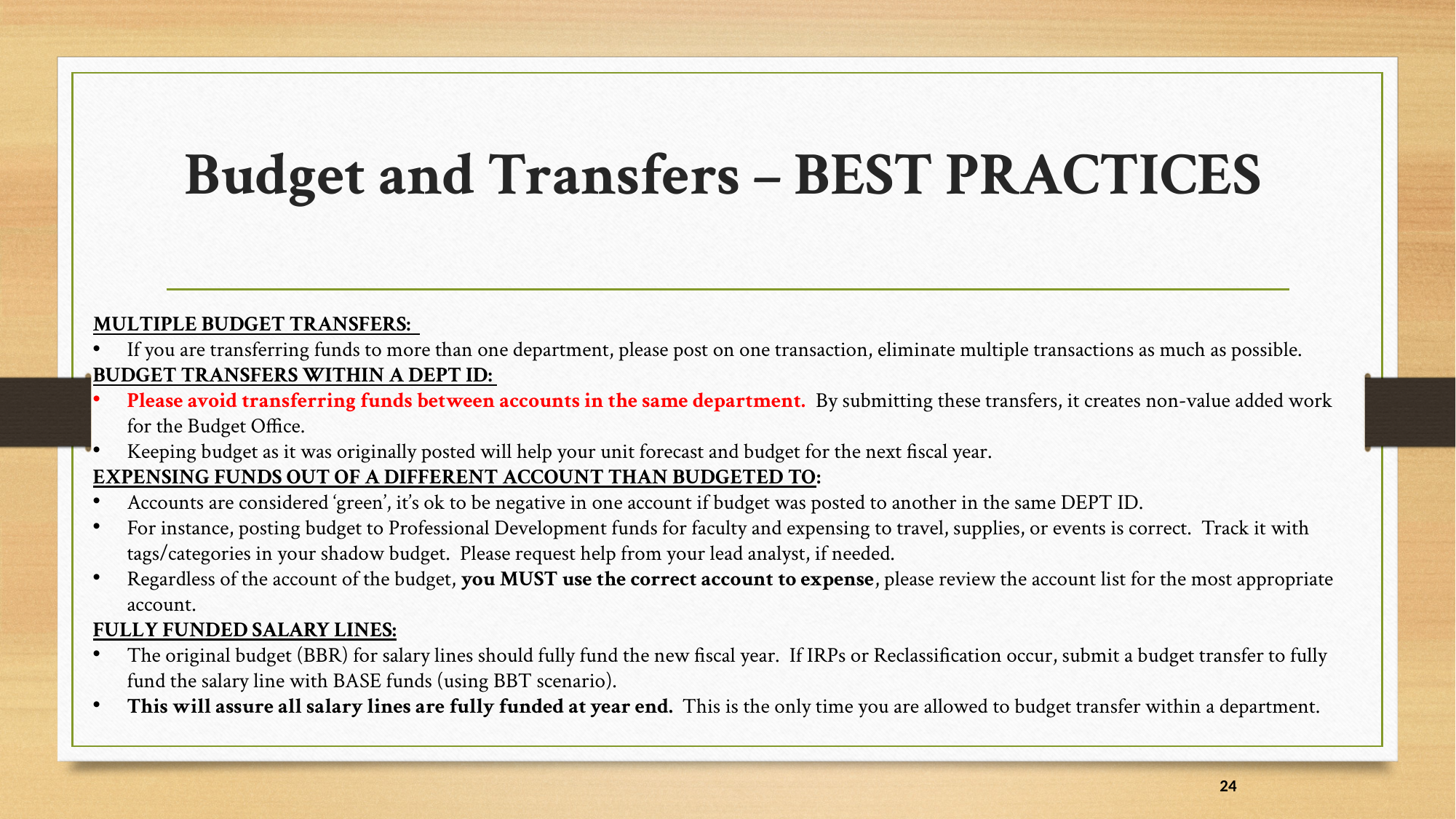

# Budget and Transfers – BEST PRACTICES
MULTIPLE BUDGET TRANSFERS:
If you are transferring funds to more than one department, please post on one transaction, eliminate multiple transactions as much as possible.
BUDGET TRANSFERS WITHIN A DEPT ID:
Please avoid transferring funds between accounts in the same department.  By submitting these transfers, it creates non-value added work for the Budget Office.
Keeping budget as it was originally posted will help your unit forecast and budget for the next fiscal year.
EXPENSING FUNDS OUT OF A DIFFERENT ACCOUNT THAN BUDGETED TO:
Accounts are considered ‘green’, it’s ok to be negative in one account if budget was posted to another in the same DEPT ID.
For instance, posting budget to Professional Development funds for faculty and expensing to travel, supplies, or events is correct.  Track it with tags/categories in your shadow budget.  Please request help from your lead analyst, if needed.
Regardless of the account of the budget, you MUST use the correct account to expense, please review the account list for the most appropriate account.
FULLY FUNDED SALARY LINES:
The original budget (BBR) for salary lines should fully fund the new fiscal year.  If IRPs or Reclassification occur, submit a budget transfer to fully fund the salary line with BASE funds (using BBT scenario).
This will assure all salary lines are fully funded at year end.  This is the only time you are allowed to budget transfer within a department.

24